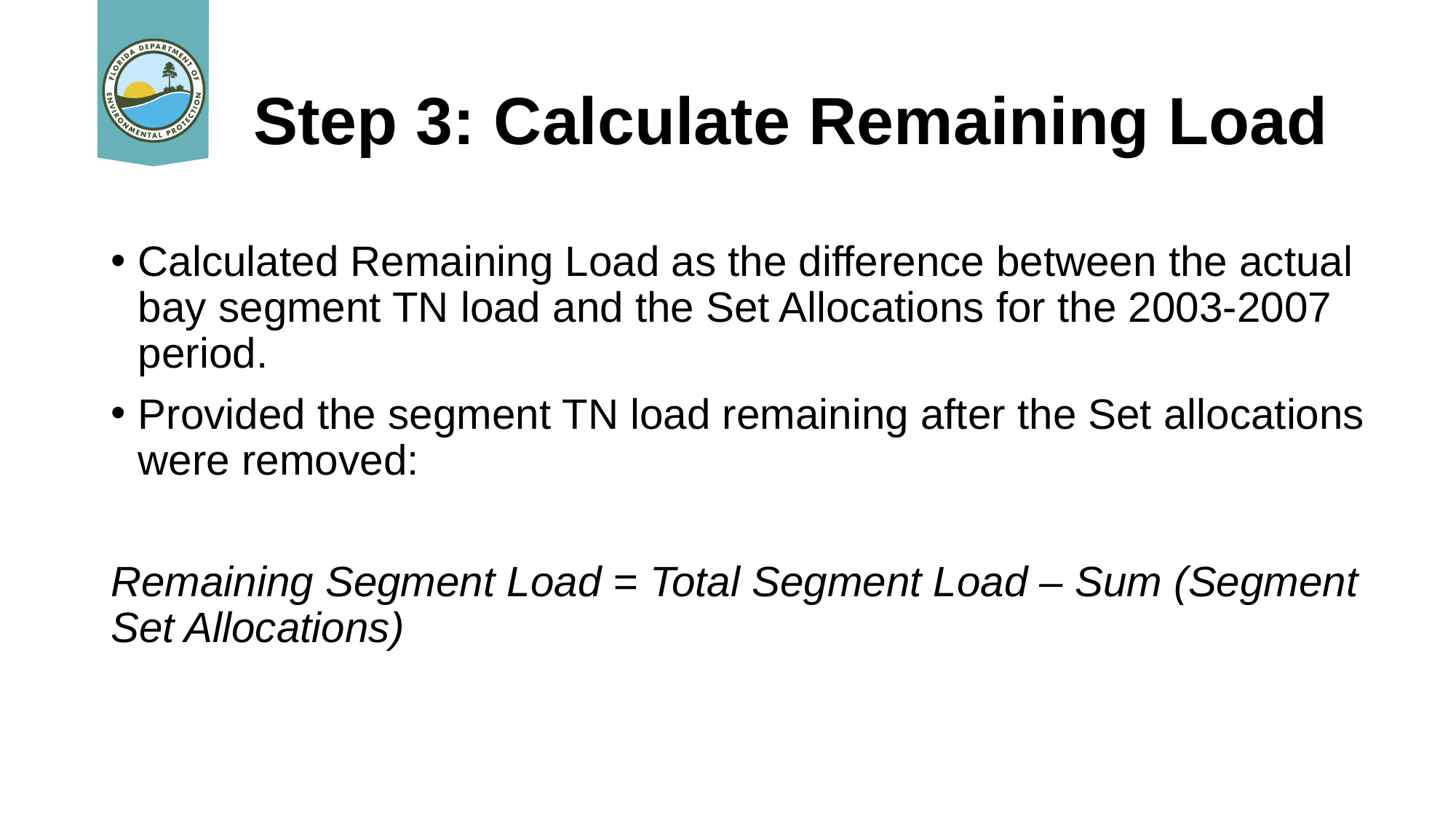

# Step 3: Calculate Remaining Load
Calculated Remaining Load as the difference between the actual bay segment TN load and the Set Allocations for the 2003-2007 period.
Provided the segment TN load remaining after the Set allocations were removed:

Remaining Segment Load = Total Segment Load – Sum (Segment Set Allocations)